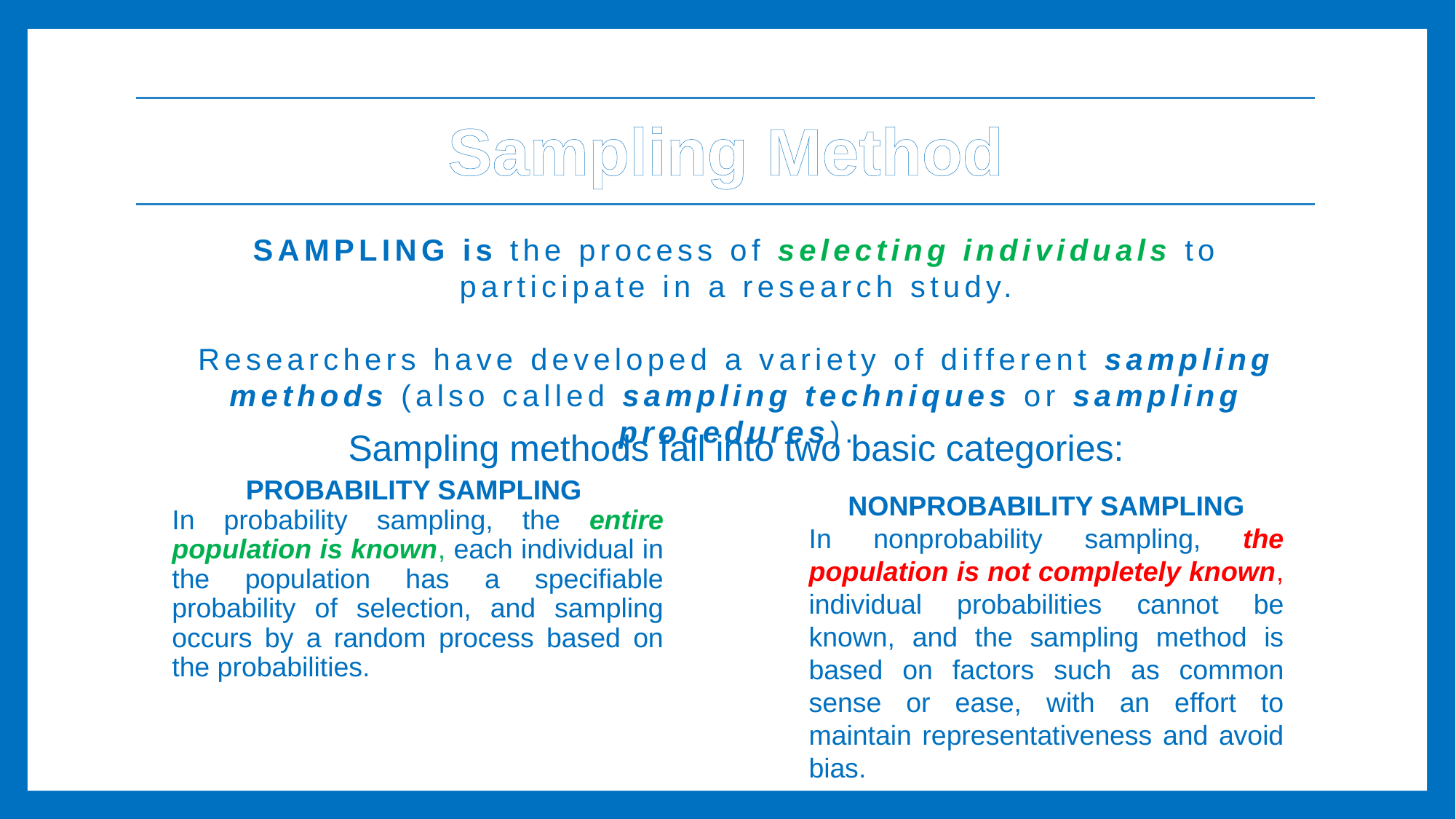

# Sampling Method
SAMPLING is the process of selecting individuals to participate in a research study.

Researchers have developed a variety of different sampling methods (also called sampling techniques or sampling procedures).
Sampling methods fall into two basic categories:
PROBABILITY SAMPLING
In probability sampling, the entire population is known, each individual in the population has a specifiable probability of selection, and sampling occurs by a random process based on the probabilities.
NONPROBABILITY SAMPLING
In nonprobability sampling, the population is not completely known, individual probabilities cannot be known, and the sampling method is based on factors such as common sense or ease, with an effort to maintain representativeness and avoid bias.